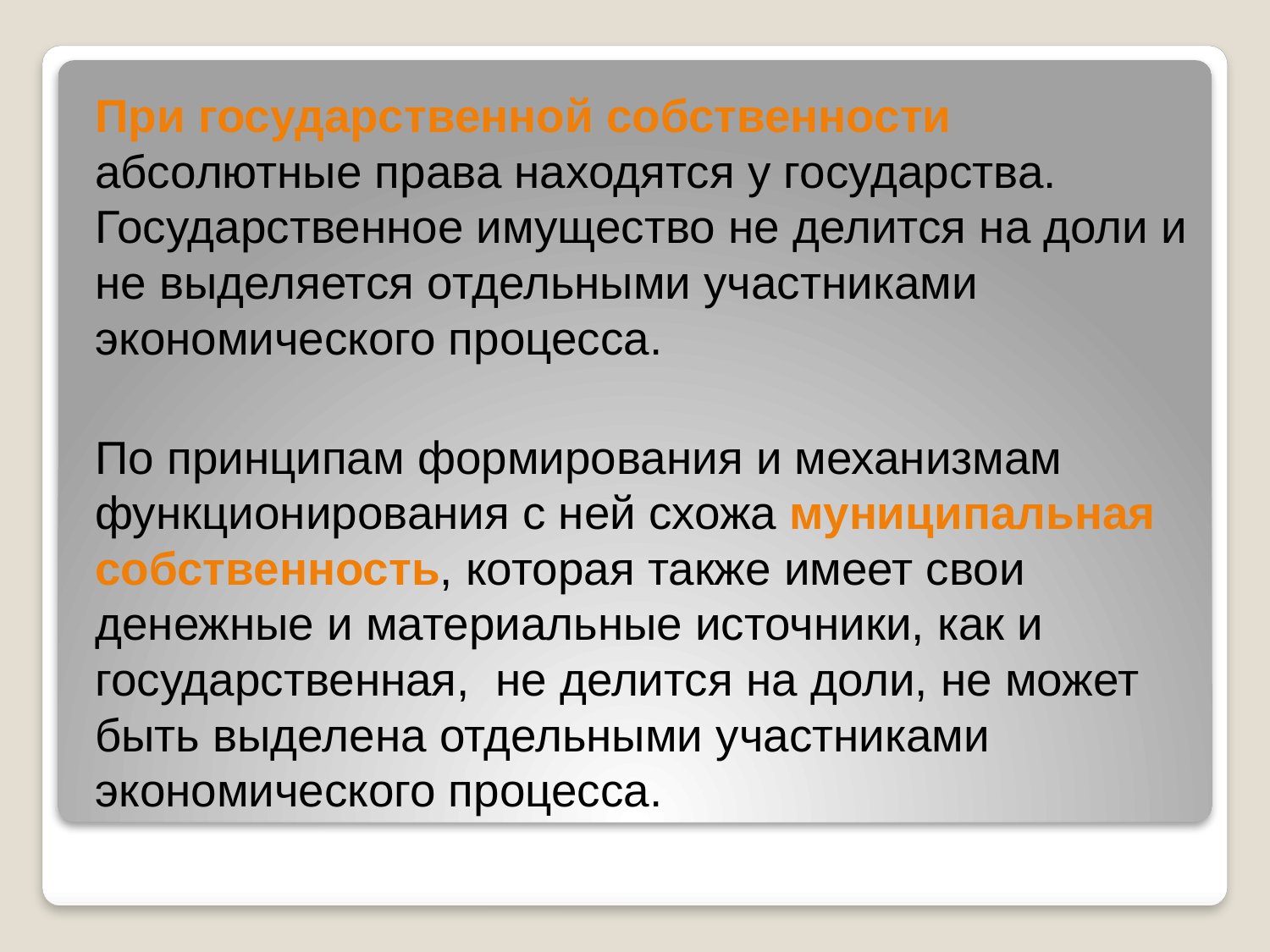

При государственной собственности абсолютные права находятся у государства. Государственное имущество не делится на доли и не выделяется отдельными участниками экономического процесса.

По принципам формирования и механизмам функционирования с ней схожа муниципальная собственность, которая также имеет свои денежные и материальные источники, как и государственная,  не делится на доли, не может быть выделена отдельными участниками экономического процесса.
#